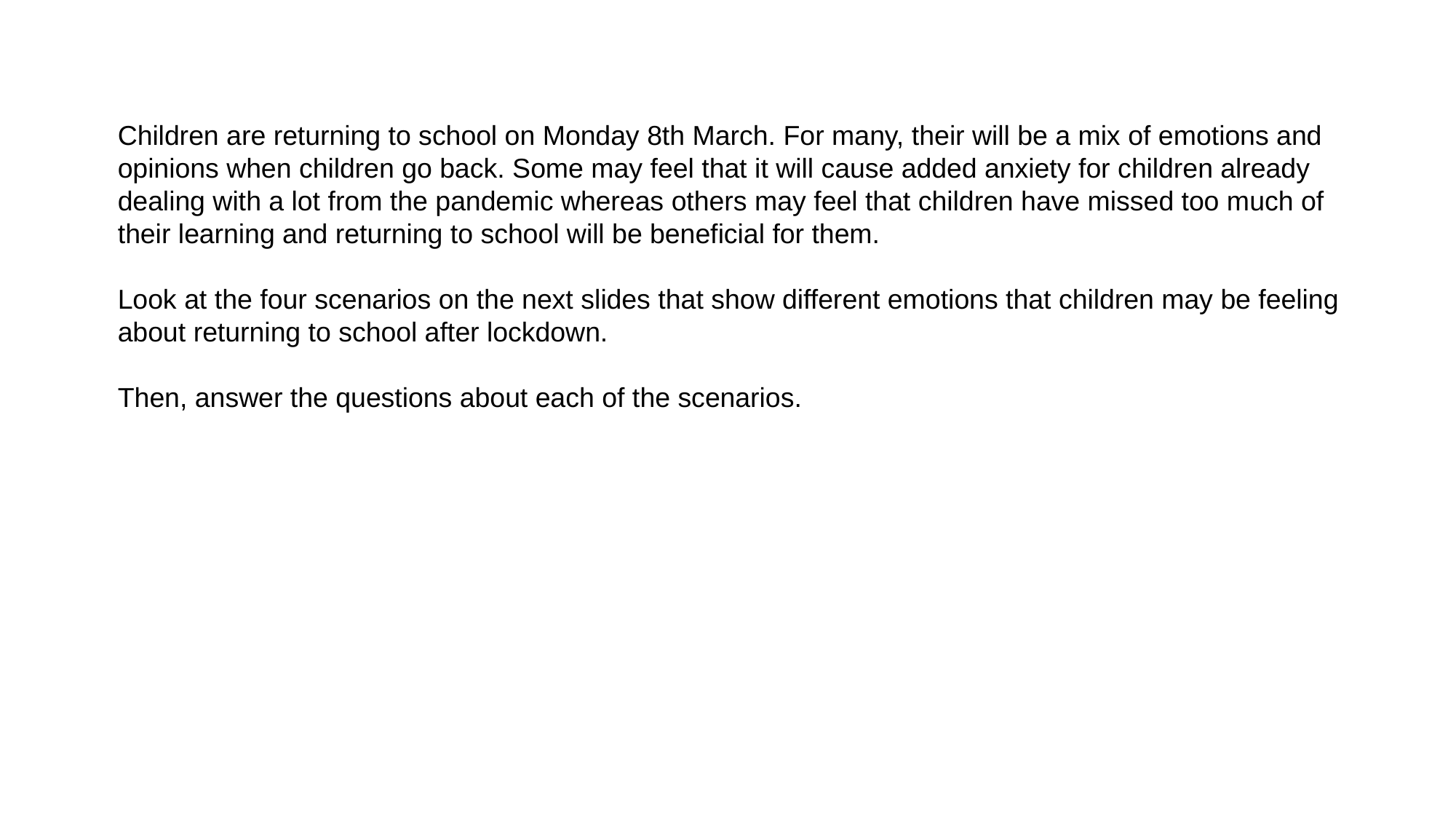

Children are returning to school on Monday 8th March. For many, their will be a mix of emotions and opinions when children go back. Some may feel that it will cause added anxiety for children already dealing with a lot from the pandemic whereas others may feel that children have missed too much of their learning and returning to school will be beneficial for them.

Look at the four scenarios on the next slides that show different emotions that children may be feeling about returning to school after lockdown.

Then, answer the questions about each of the scenarios.